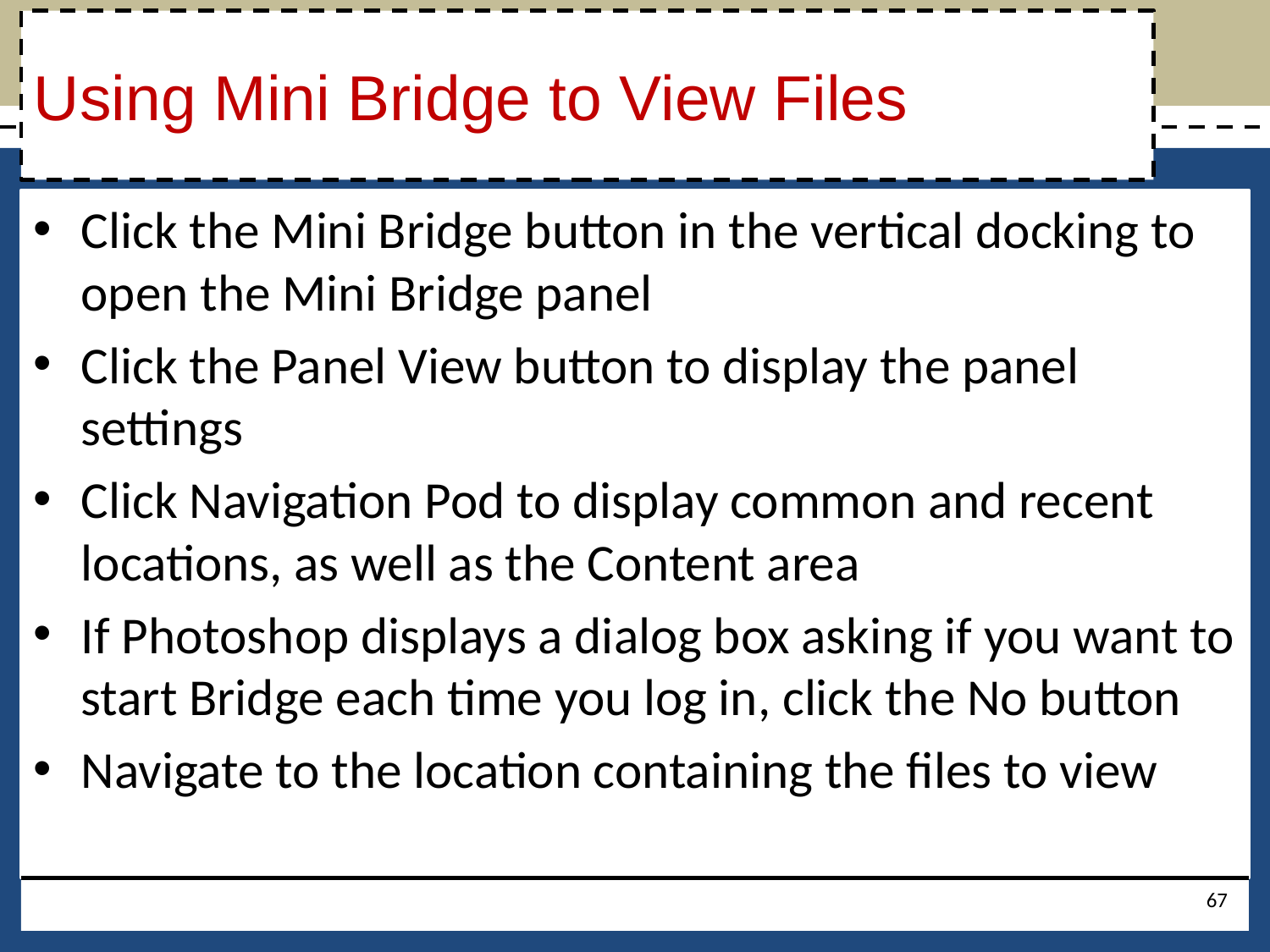

# Using Mini Bridge to View Files
Click the Mini Bridge button in the vertical docking to open the Mini Bridge panel
Click the Panel View button to display the panel settings
Click Navigation Pod to display common and recent locations, as well as the Content area
If Photoshop displays a dialog box asking if you want to start Bridge each time you log in, click the No button
Navigate to the location containing the files to view
67